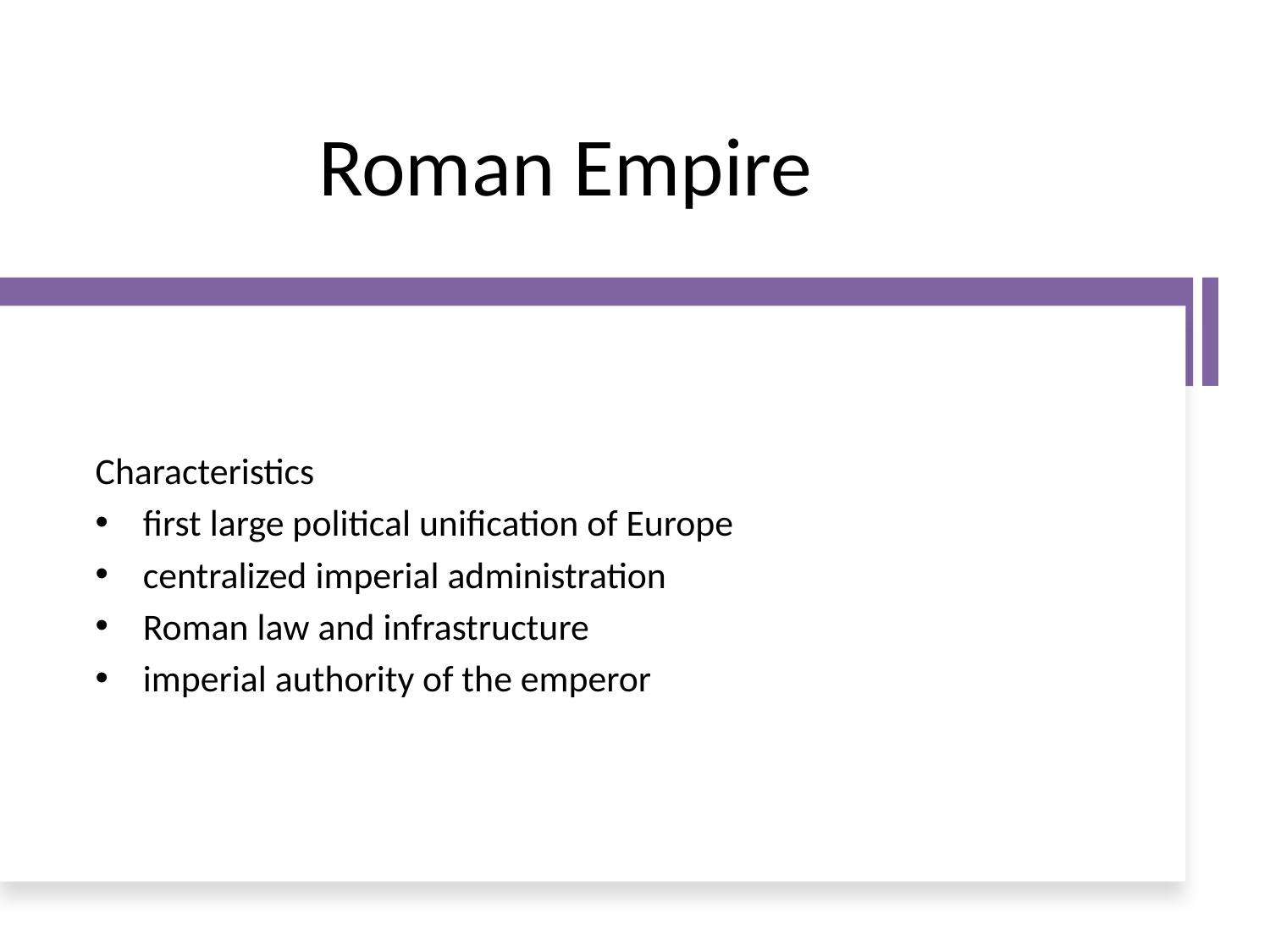

# Roman Empire

Characteristics
first large political unification of Europe
centralized imperial administration
Roman law and infrastructure
imperial authority of the emperor